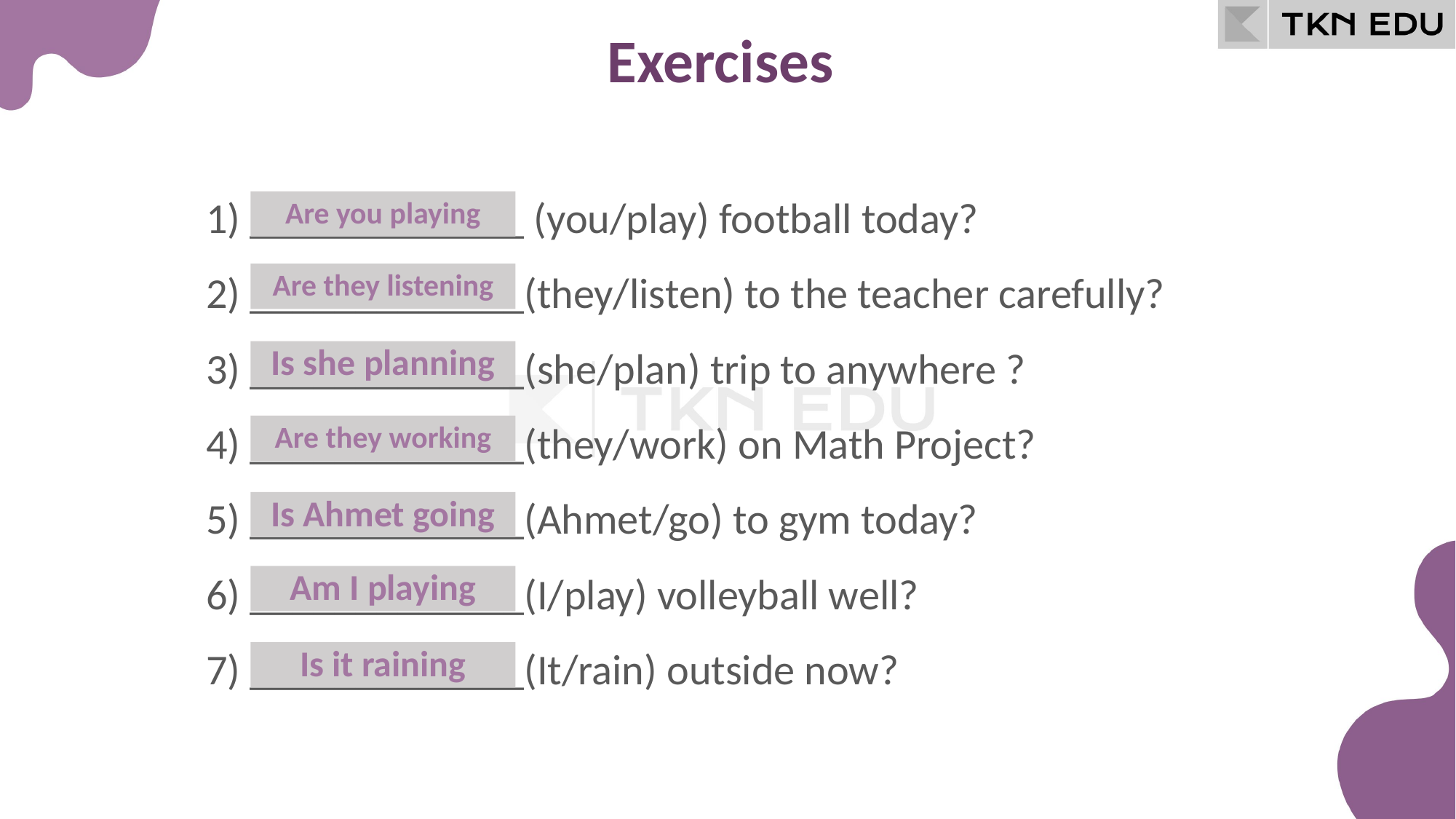

Exercises
Are you playing
1) _____________ (you/play) football today?
Are they listening
2) _____________(they/listen) to the teacher carefully?
Is she planning
3) _____________(she/plan) trip to anywhere ?
Are they working
4) _____________(they/work) on Math Project?
Is Ahmet going
5) _____________(Ahmet/go) to gym today?
Am I playing
6) _____________(I/play) volleyball well?
Is it raining
7) _____________(It/rain) outside now?